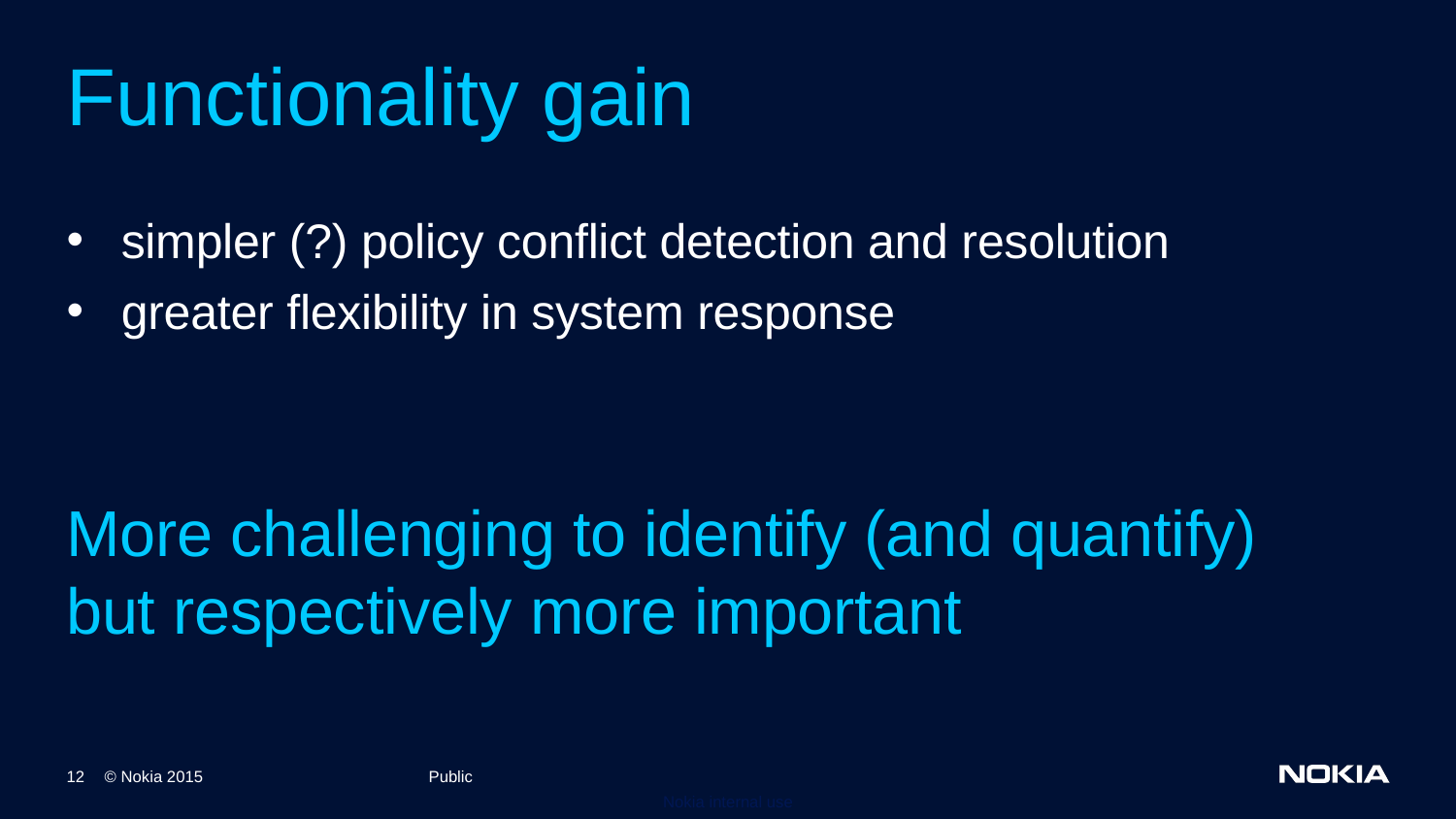

# Functionality gain
simpler (?) policy conflict detection and resolution
greater flexibility in system response

More challenging to identify (and quantify)
but respectively more important

Public